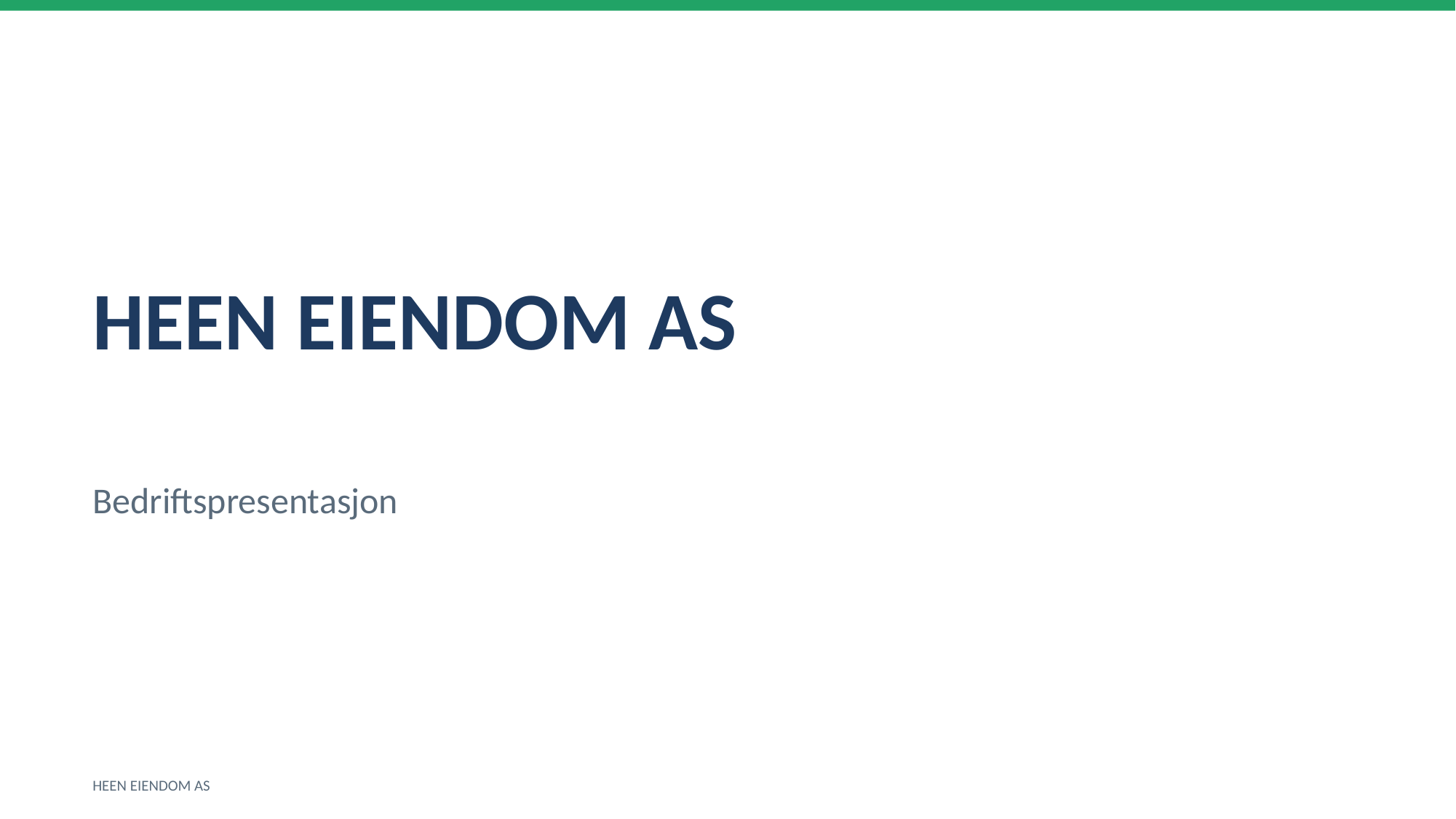

HEEN EIENDOM AS
Bedriftspresentasjon
HEEN EIENDOM AS